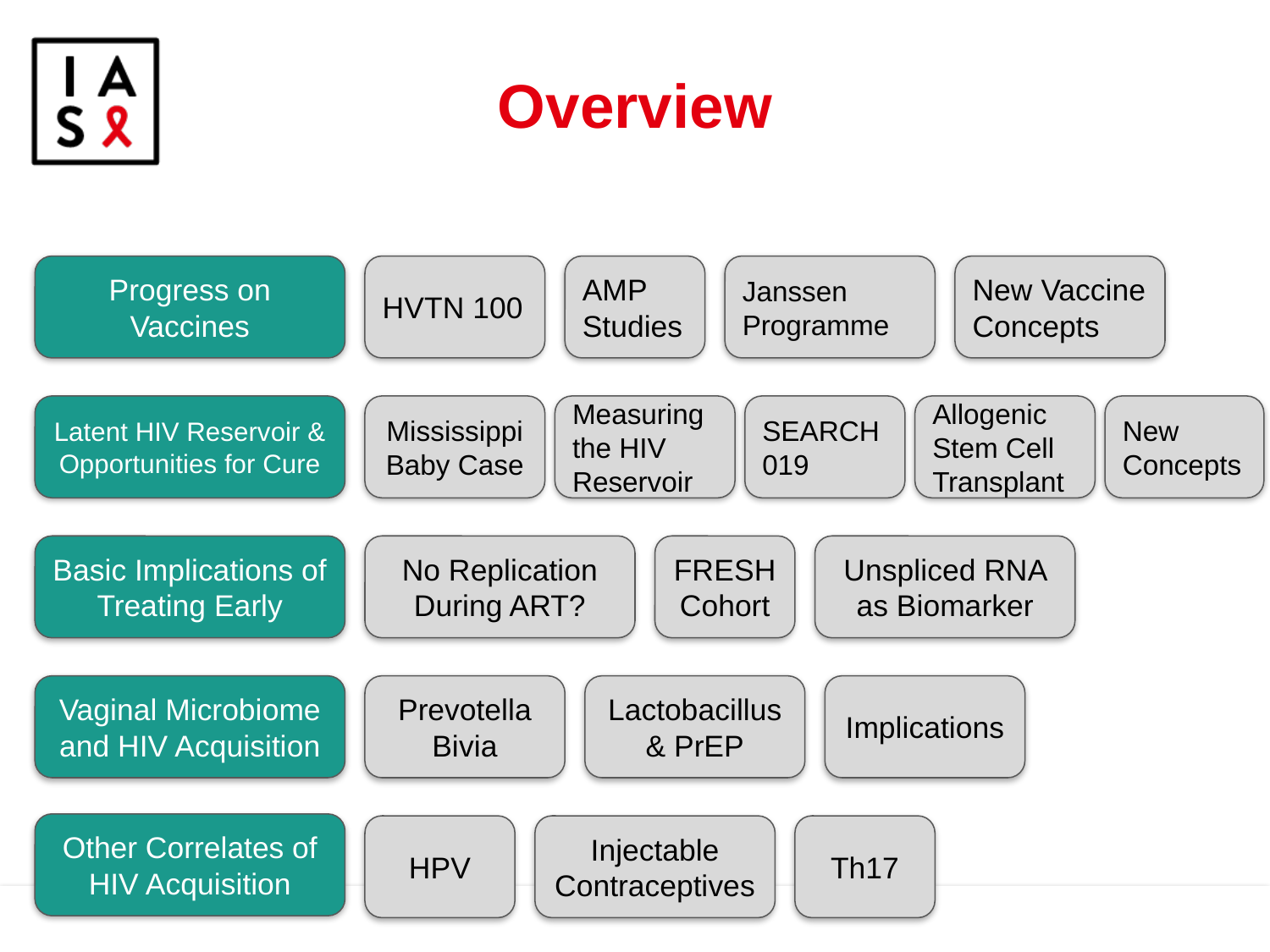

Overview

Progress on Vaccines
HVTN 100
AMP Studies
Janssen Programme
New Vaccine Concepts
Latent HIV Reservoir & Opportunities for Cure
Mississippi Baby Case
Measuring the HIV Reservoir
SEARCH 019
Allogenic Stem Cell Transplant
New Concepts
Basic Implications of Treating Early
No Replication During ART?
FRESH Cohort
Unspliced RNA as Biomarker
Vaginal Microbiome and HIV Acquisition
Prevotella Bivia
Lactobacillus & PrEP
Implications
Other Correlates of HIV Acquisition
HPV
Injectable Contraceptives
Th17